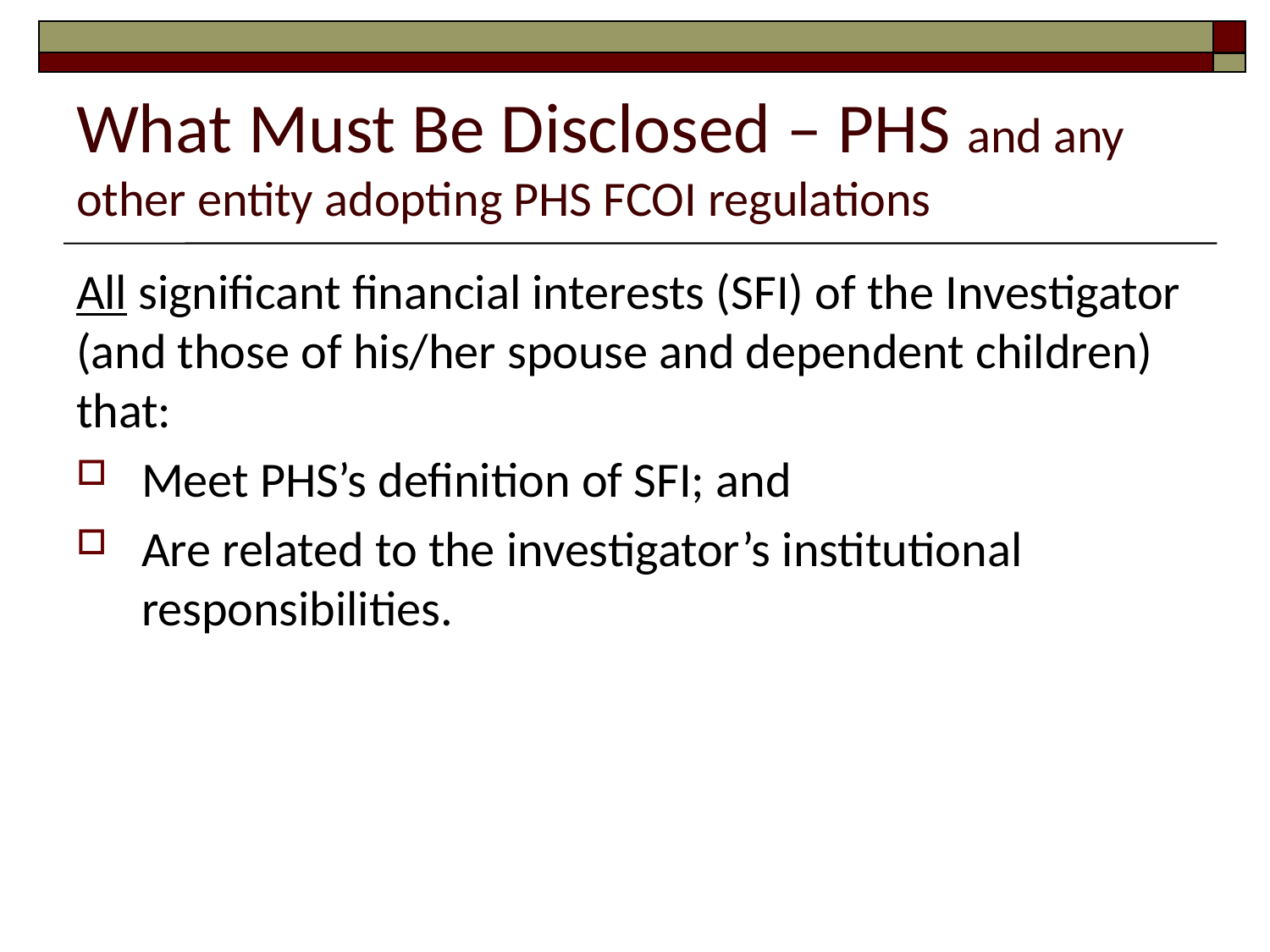

# What Must Be Disclosed – PHS and any other entity adopting PHS FCOI regulations
All significant financial interests (SFI) of the Investigator (and those of his/her spouse and dependent children) that:
Meet PHS’s definition of SFI; and
Are related to the investigator’s institutional responsibilities.